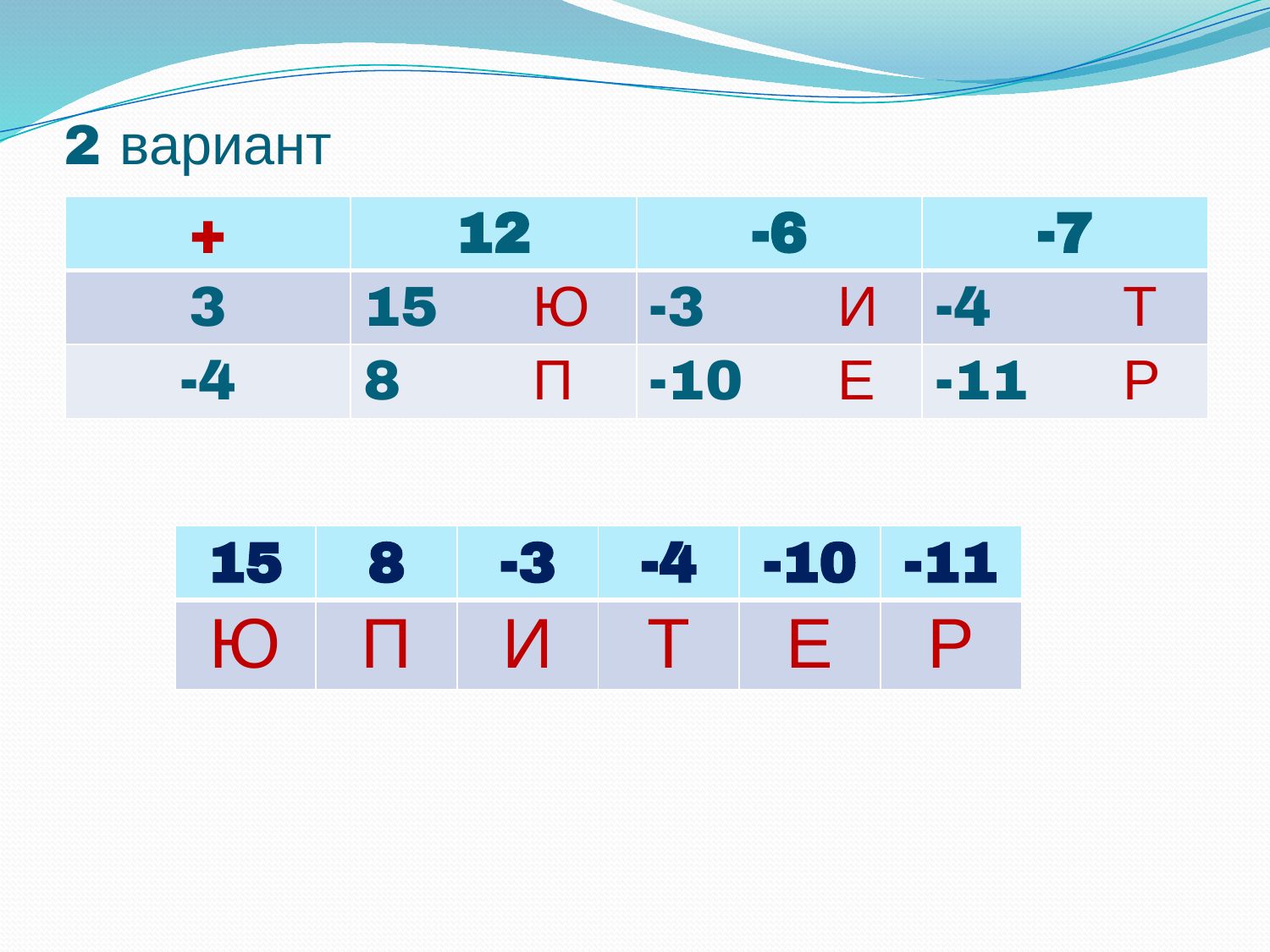

# 2 вариант
| + | 12 | -6 | -7 |
| --- | --- | --- | --- |
| 3 | 15 Ю | -3 И | -4 Т |
| -4 | 8 П | -10 Е | -11 Р |
| 15 | 8 | -3 | -4 | -10 | -11 |
| --- | --- | --- | --- | --- | --- |
| Ю | П | И | Т | Е | Р |